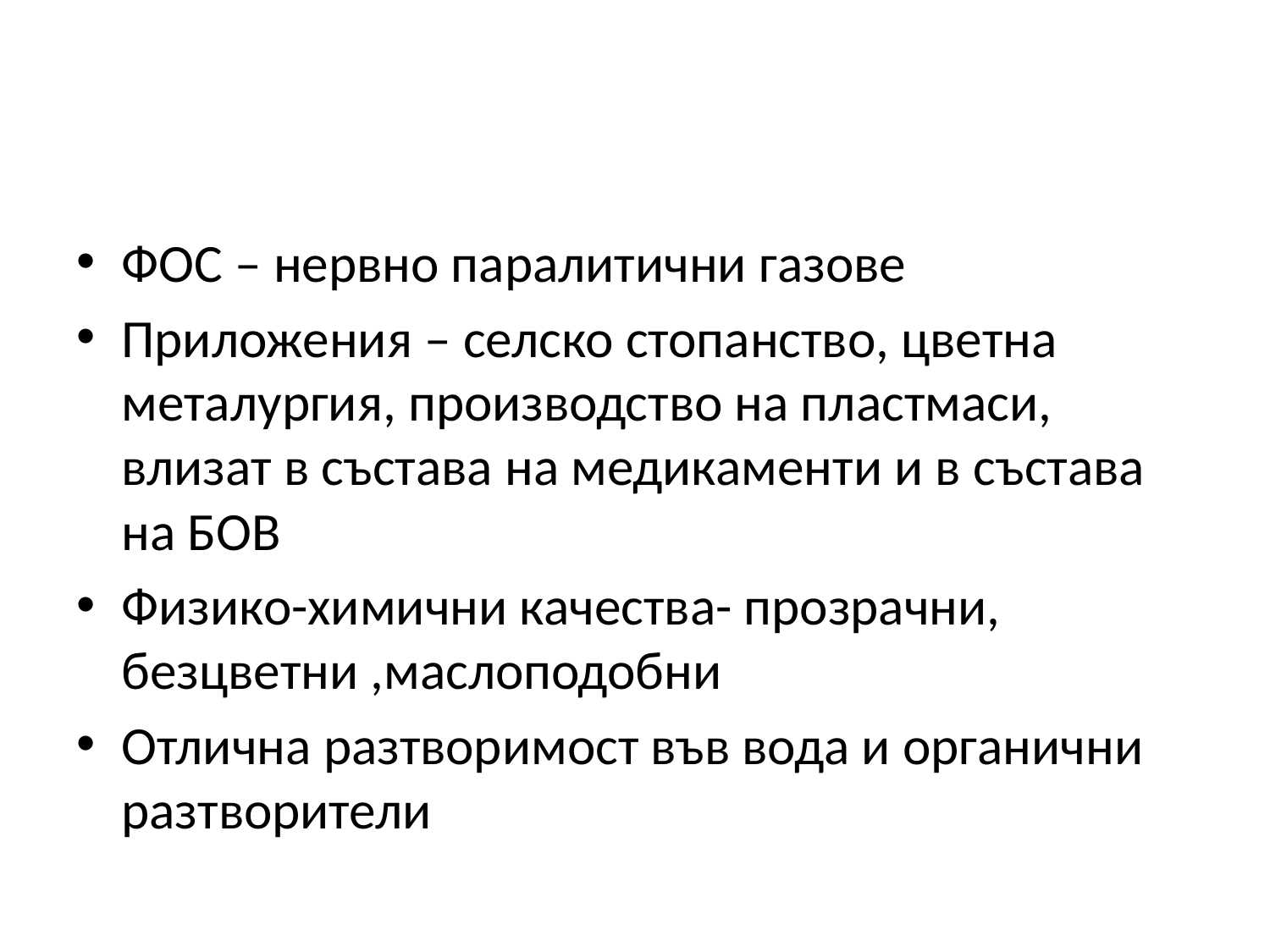

#
ФОС – нервно паралитични газове
Приложения – селско стопанство, цветна металургия, производство на пластмаси, влизат в състава на медикаменти и в състава на БОВ
Физико-химични качества- прозрачни, безцветни ,маслоподобни
Отлична разтворимост във вода и органични разтворители